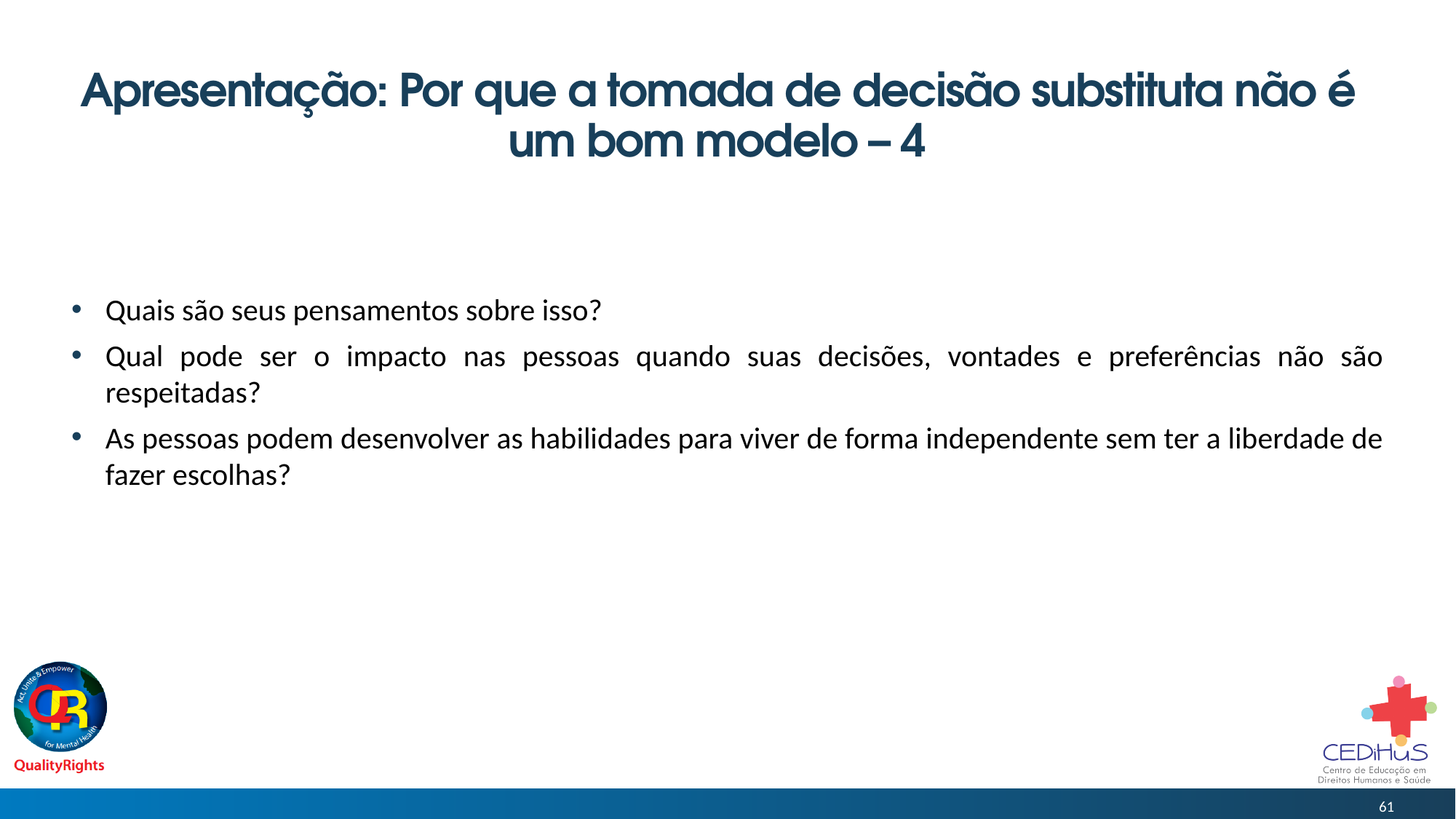

# Apresentação: Por que a tomada de decisão substituta não é um bom modelo – 4
Quais são seus pensamentos sobre isso?
Qual pode ser o impacto nas pessoas quando suas decisões, vontades e preferências não são respeitadas?
As pessoas podem desenvolver as habilidades para viver de forma independente sem ter a liberdade de fazer escolhas?